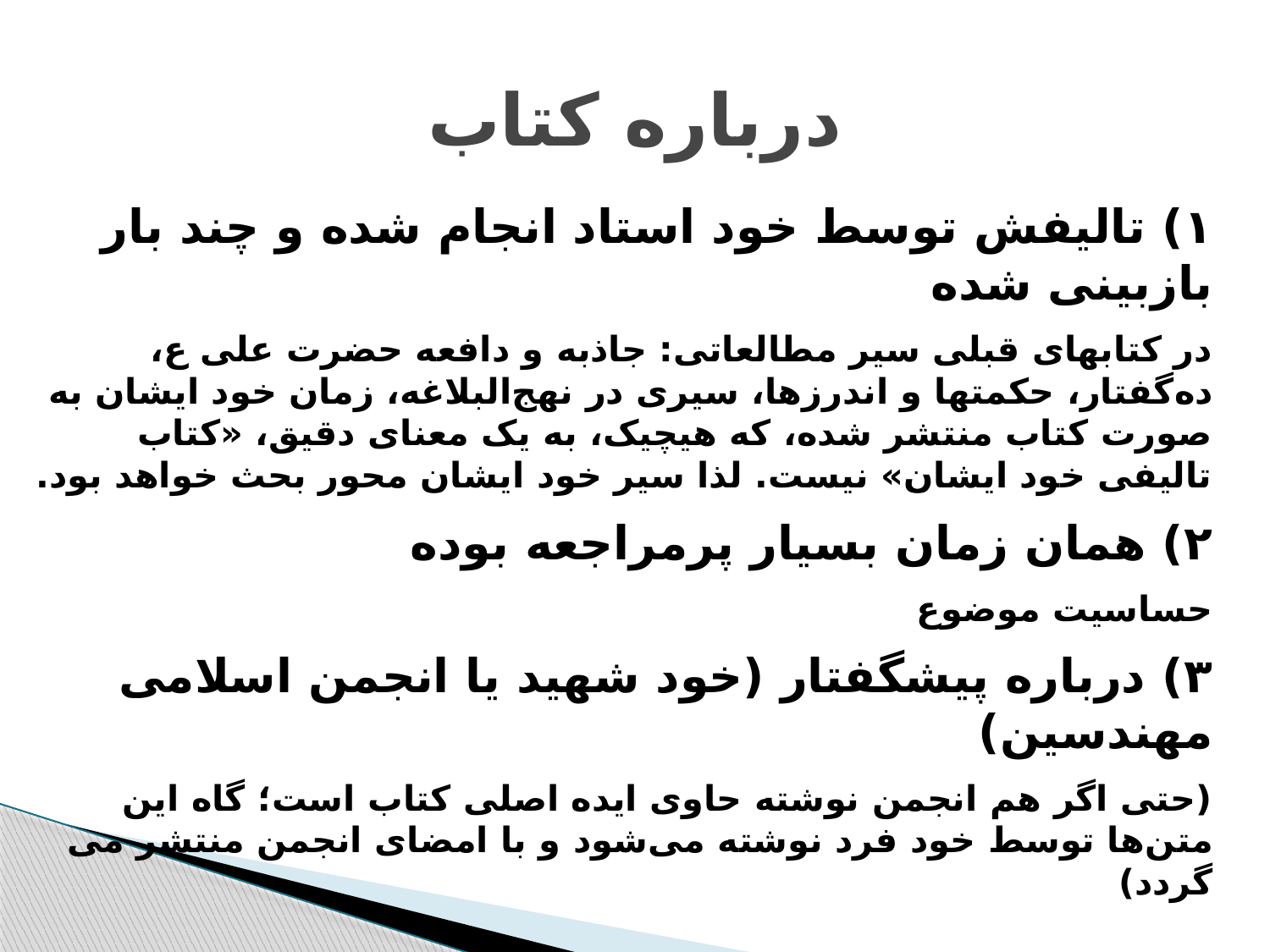

# درباره کتاب
۱) تالیفش توسط خود استاد انجام شده و چند بار بازبینی شده
در کتابهای قبلی سیر مطالعاتی: جاذبه و دافعه حضرت علی ع، ده‌گفتار، حکمتها و اندرزها، سیری در نهج‌البلاغه، زمان خود ایشان به صورت کتاب منتشر شده، که هیچیک، به یک معنای دقیق، «کتاب تالیفی خود ایشان» نیست. لذا سیر خود ایشان محور بحث خواهد بود.
۲) همان زمان بسیار پرمراجعه بوده
حساسیت موضوع
۳) درباره پیشگفتار (خود شهید یا انجمن اسلامی مهندسین)
(حتی اگر هم انجمن نوشته حاوی ایده اصلی کتاب است؛ گاه این متن‌ها توسط خود فرد نوشته می‌شود و با امضای انجمن منتشر می گردد)